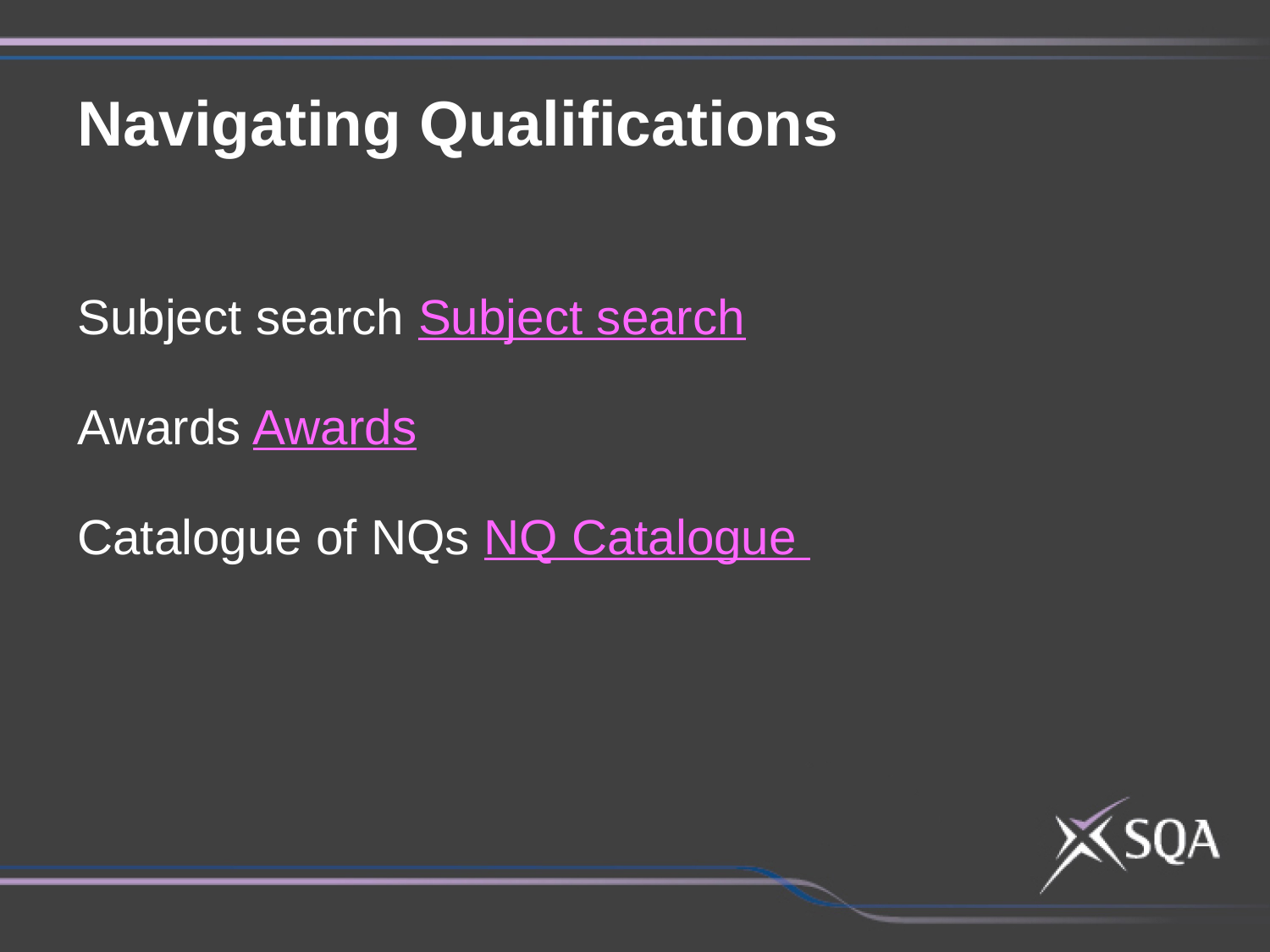

Navigating Qualifications

Subject search Subject search

Awards Awards

Catalogue of NQs NQ Catalogue